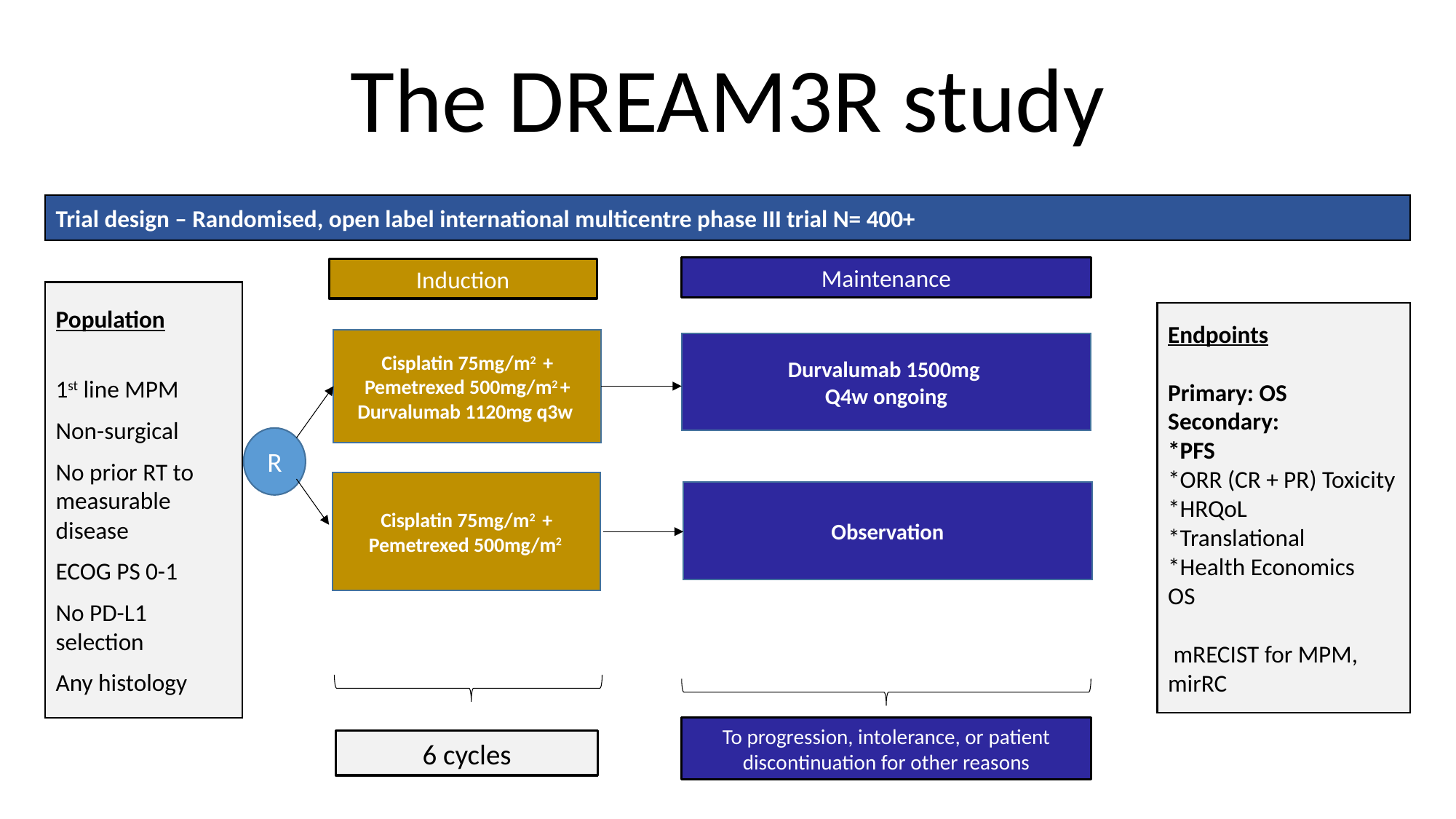

# The DREAM3R study
Trial design – Randomised, open label international multicentre phase III trial N= 400+
Maintenance
Induction
Population

1st line MPM
Non-surgical
No prior RT to measurable disease
ECOG PS 0-1
No PD-L1 selection
Any histology
Endpoints

Primary: OS
Secondary:
*PFS
*ORR (CR + PR) Toxicity
*HRQoL
*Translational
*Health Economics
OS

 mRECIST for MPM, mirRC
Cisplatin 75mg/m2  + Pemetrexed 500mg/m2 + Durvalumab 1120mg q3w
Durvalumab 1500mg
Q4w ongoing
R
Cisplatin 75mg/m2  + Pemetrexed 500mg/m2
Observation

To progression, intolerance, or patient discontinuation for other reasons
6 cycles